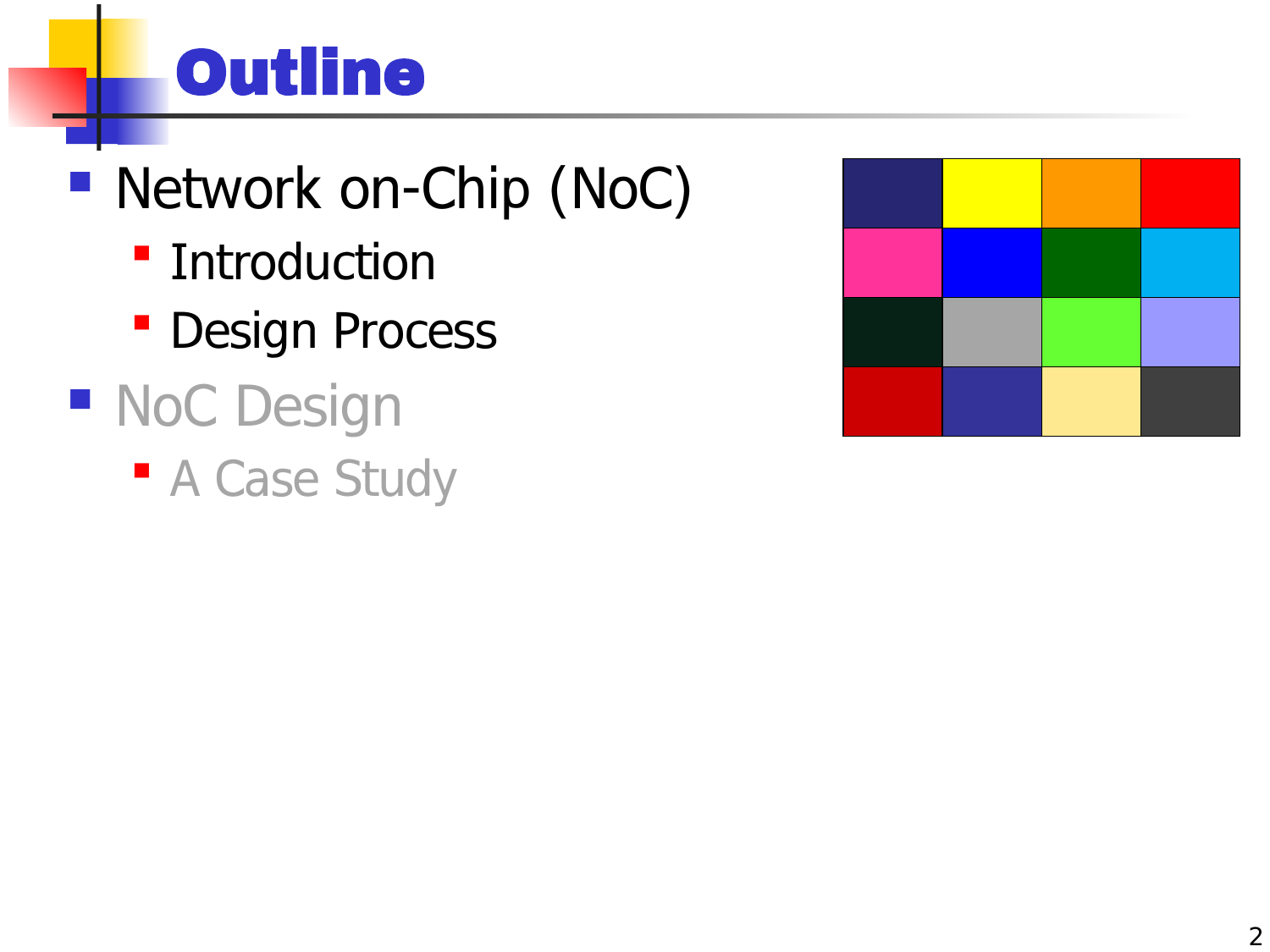

# Outline
Network on-Chip (NoC)
Introduction
Design Process
NoC Design
A Case Study

2